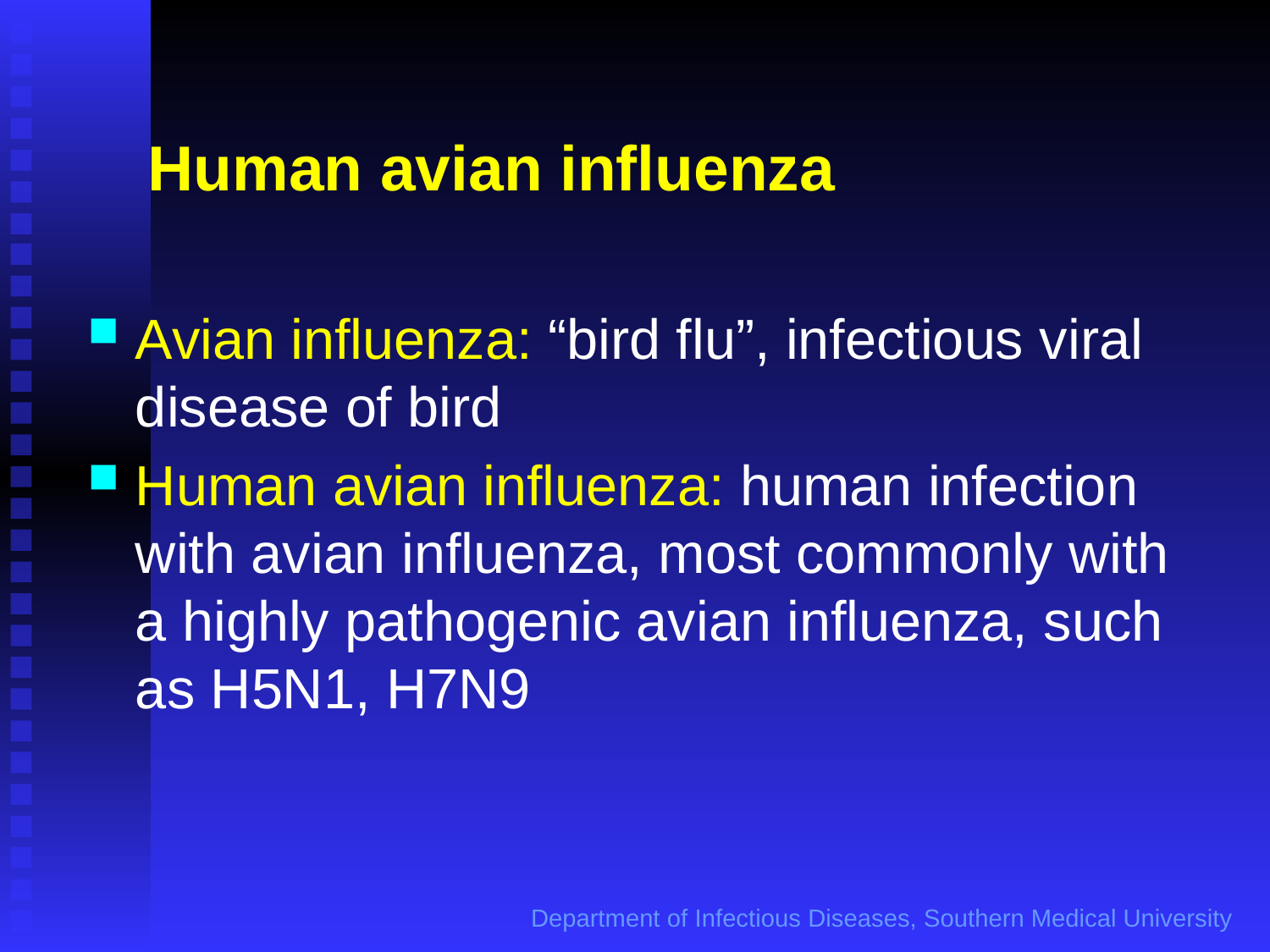

# Human avian influenza
Avian influenza: “bird flu”, infectious viral disease of bird
Human avian influenza: human infection with avian influenza, most commonly with a highly pathogenic avian influenza, such as H5N1, H7N9